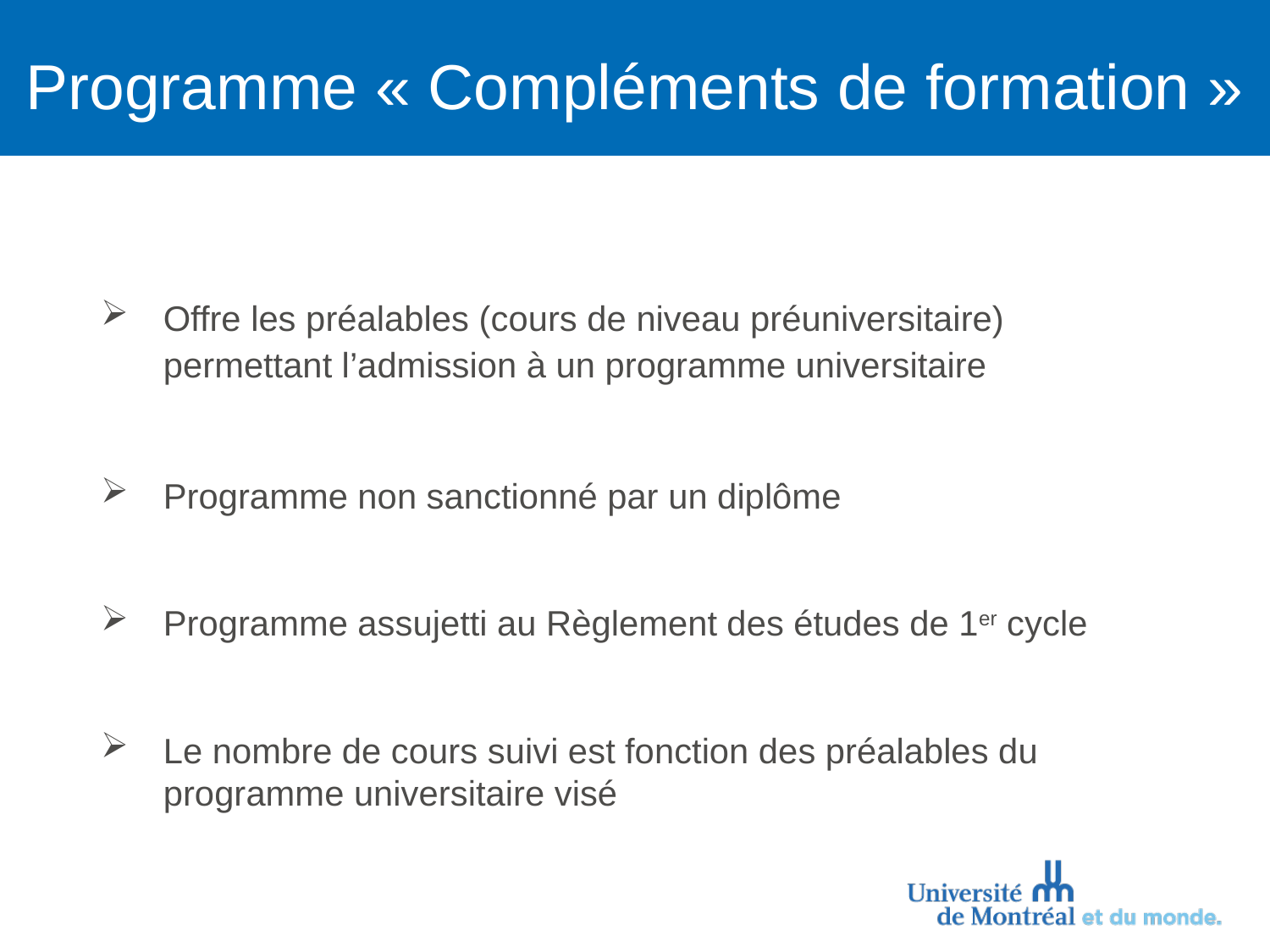

# Programme « Compléments de formation »

Offre les préalables (cours de niveau préuniversitaire) permettant l’admission à un programme universitaire

Programme non sanctionné par un diplôme

Programme assujetti au Règlement des études de 1er cycle

Le nombre de cours suivi est fonction des préalables du programme universitaire visé